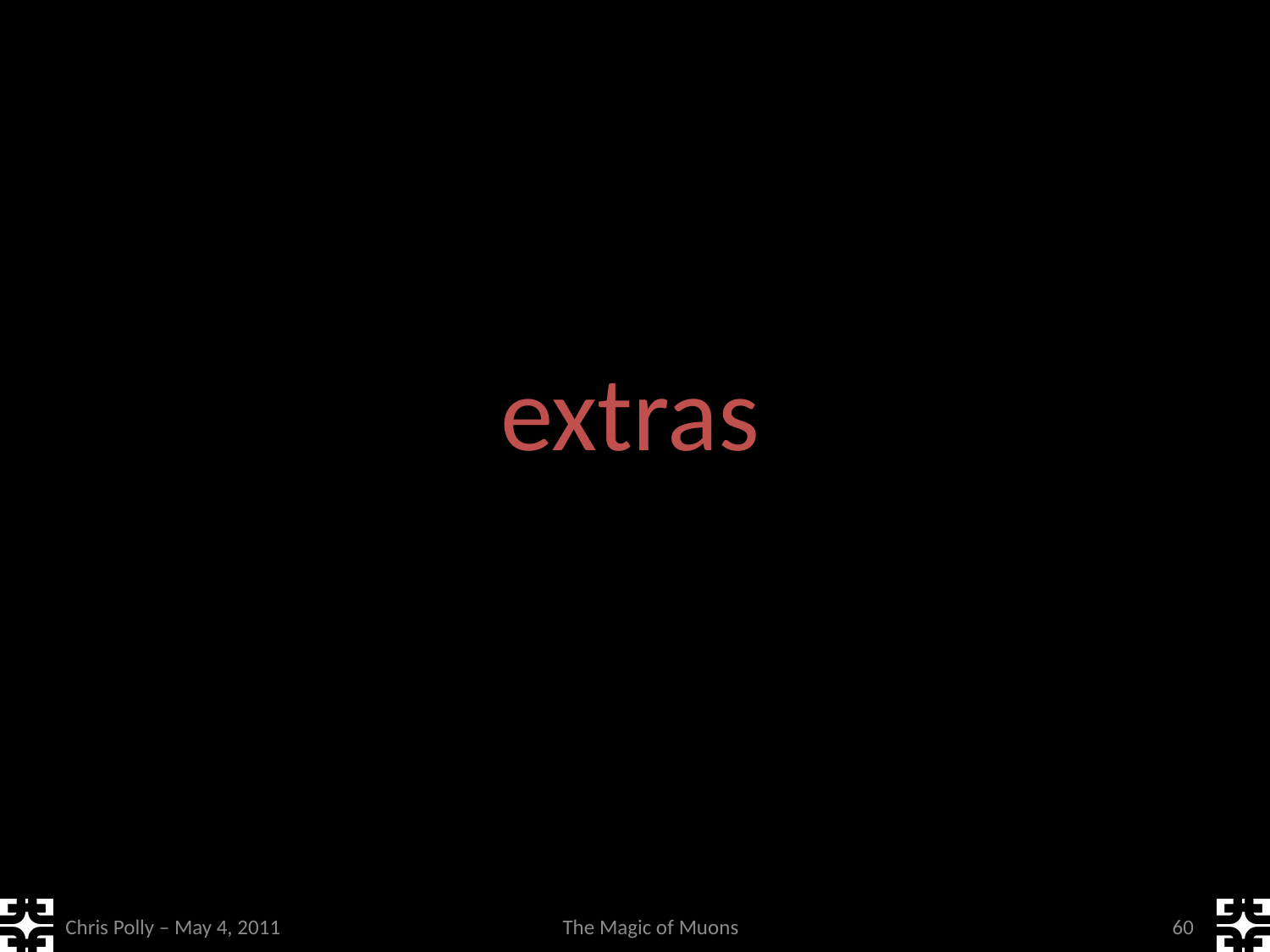

extras
Chris Polly – May 4, 2011
The Magic of Muons
60